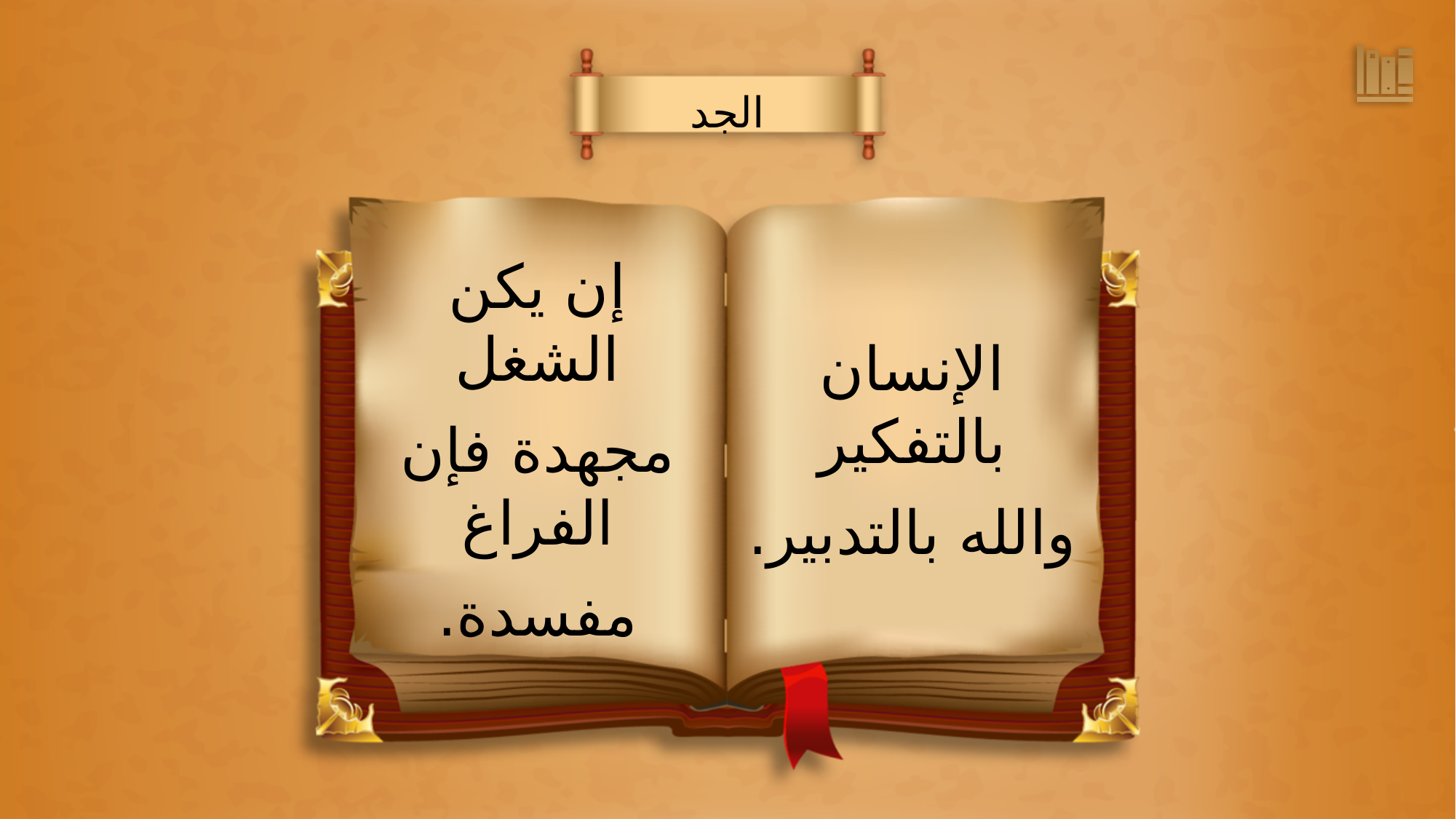

الجد
إن يكن الشغل
مجهدة فإن الفراغ
مفسدة.
الإنسان بالتفكير
والله بالتدبير.